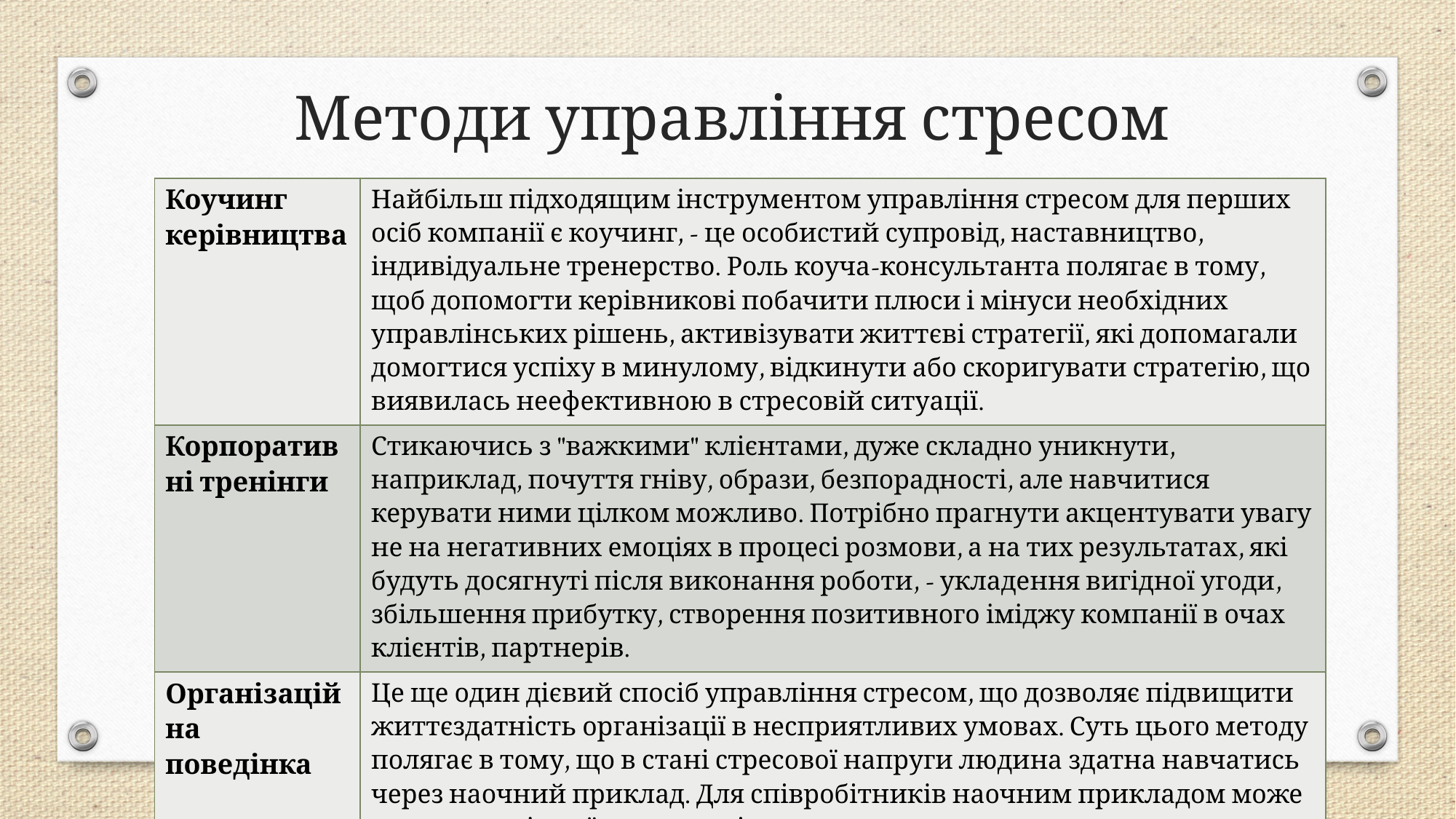

# Методи управління стресом
| Коучинг керівництва | Найбільш підходящим інструментом управління стресом для перших осіб компанії є коучинг, - це особистий супровід, наставництво, індивідуальне тренерство. Роль коуча-консультанта полягає в тому, щоб допомогти керівникові побачити плюси і мінуси необхідних управлінських рішень, активізувати життєві стратегії, які допомагали домогтися успіху в минулому, відкинути або скоригувати стратегію, що виявилась неефективною в стресовій ситуації. |
| --- | --- |
| Корпоративні тренінги | Стикаючись з "важкими" клієнтами, дуже складно уникнути, наприклад, почуття гніву, образи, безпорадності, але навчитися керувати ними цілком можливо. Потрібно прагнути акцентувати увагу не на негативних емоціях в процесі розмови, а на тих результатах, які будуть досягнуті після виконання роботи, - укладення вигідної угоди, збільшення прибутку, створення позитивного іміджу компанії в очах клієнтів, партнерів. |
| Організаційна поведінка | Це ще один дієвий спосіб управління стресом, що дозволяє підвищити життєздатність організації в несприятливих умовах. Суть цього методу полягає в тому, що в стані стресової напруги людина здатна навчатись через наочний приклад. Для співробітників наочним прикладом може стати поведінка їхнього керівника. |